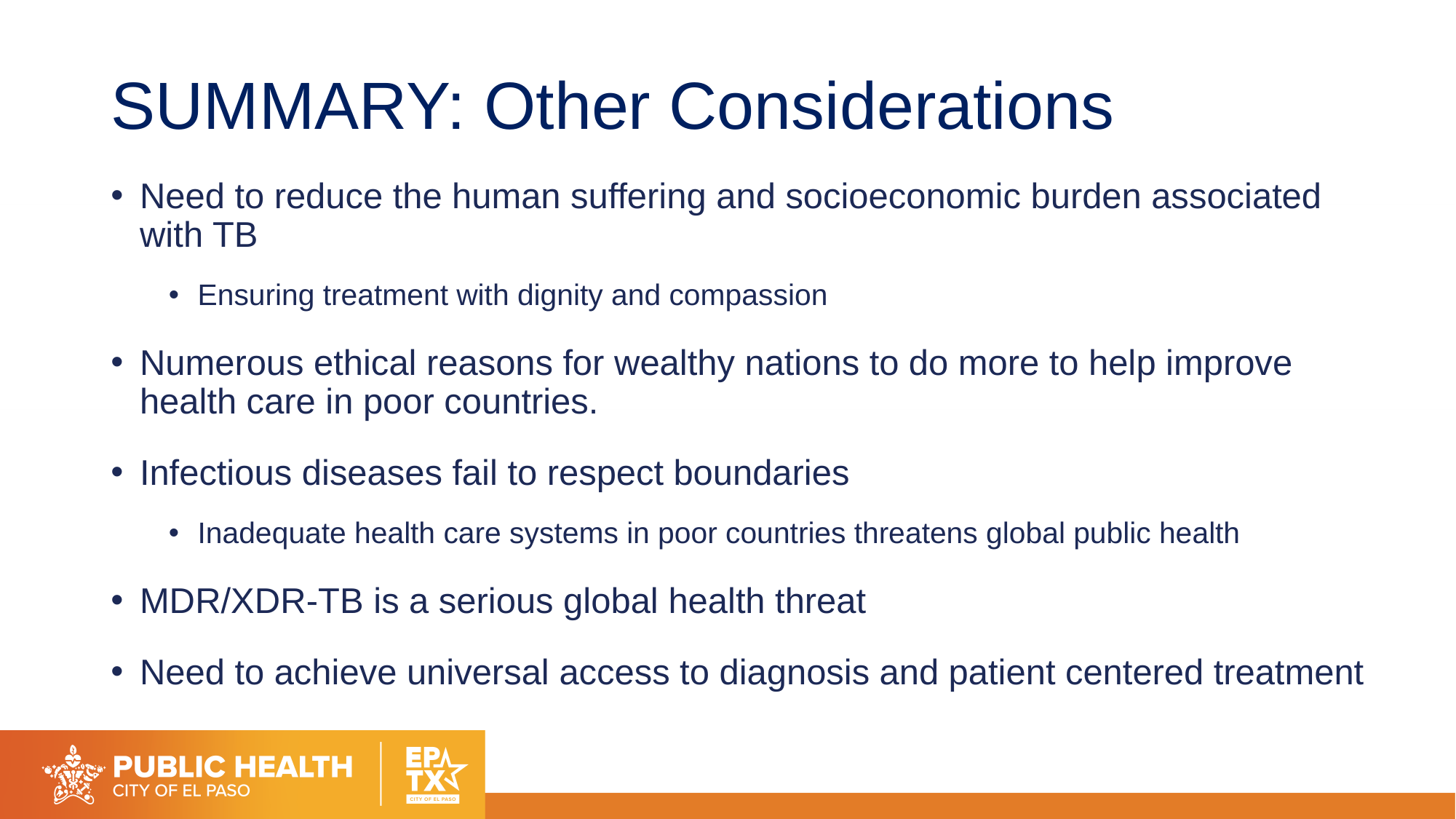

# SUMMARY: Other Considerations
Need to reduce the human suffering and socioeconomic burden associated with TB
Ensuring treatment with dignity and compassion
Numerous ethical reasons for wealthy nations to do more to help improve health care in poor countries.
Infectious diseases fail to respect boundaries
Inadequate health care systems in poor countries threatens global public health
MDR/XDR-TB is a serious global health threat
Need to achieve universal access to diagnosis and patient centered treatment